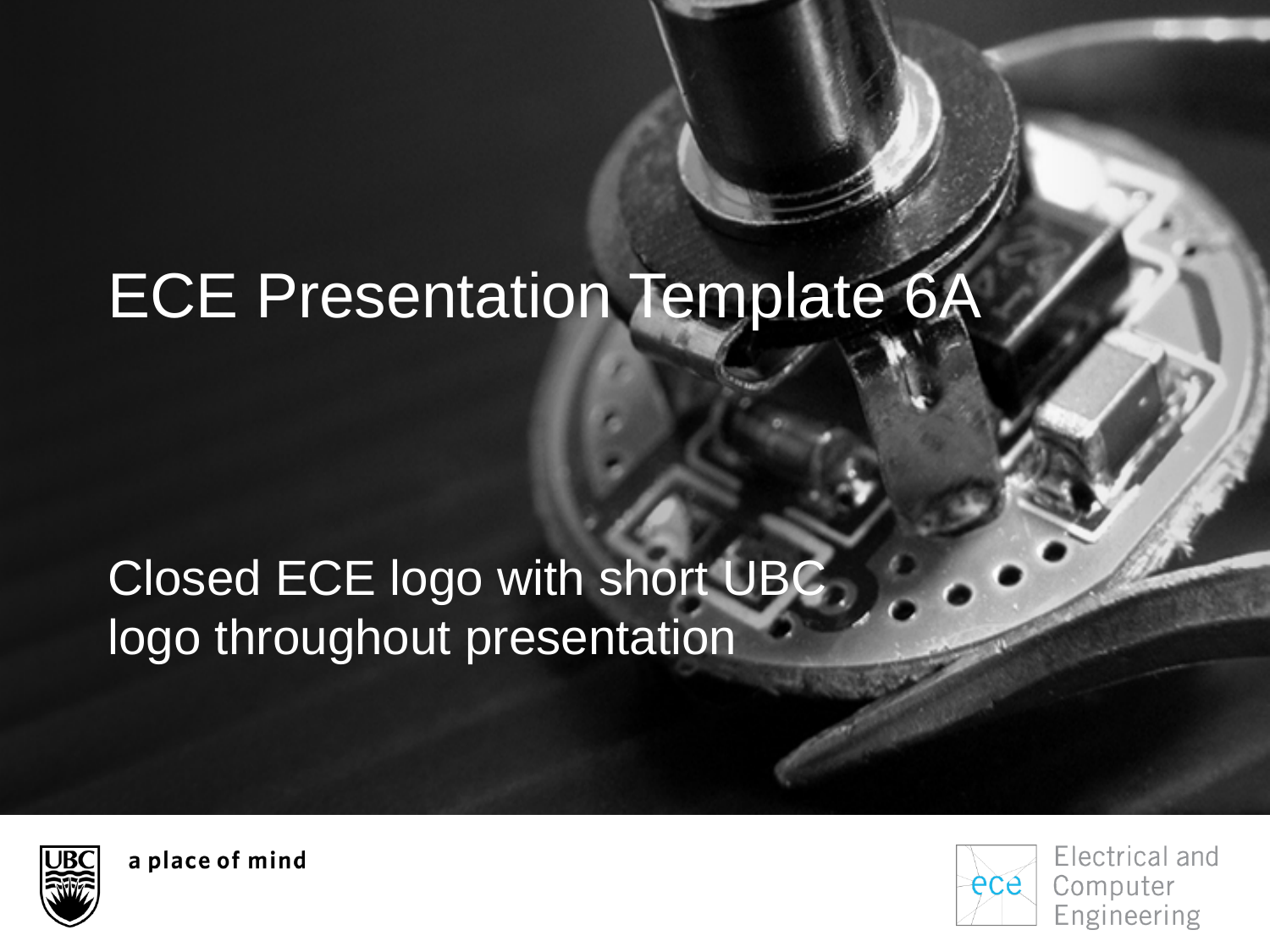

# ECE Presentation Template 6A
Closed ECE logo with short UBC logo throughout presentation